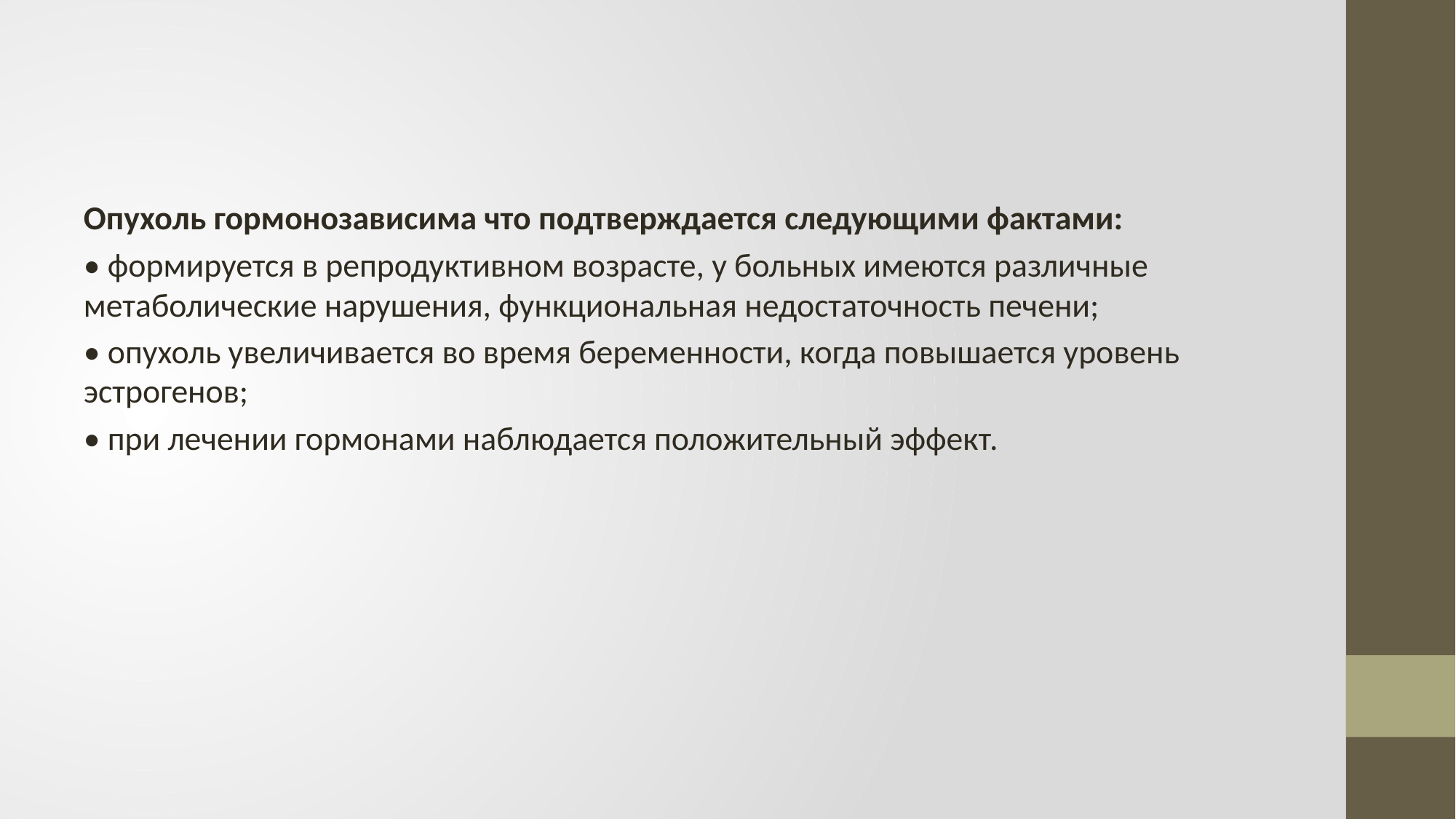

Опухоль гормонозависима что подтверждается следующими фактами:
• формируется в репродуктивном возрасте, у больных имеются различные метаболические нарушения, функциональная недостаточность печени;
• опухоль увеличивается во время беременности, когда повышается уровень эстрогенов;
• при лечении гормонами наблюдается положительный эффект.